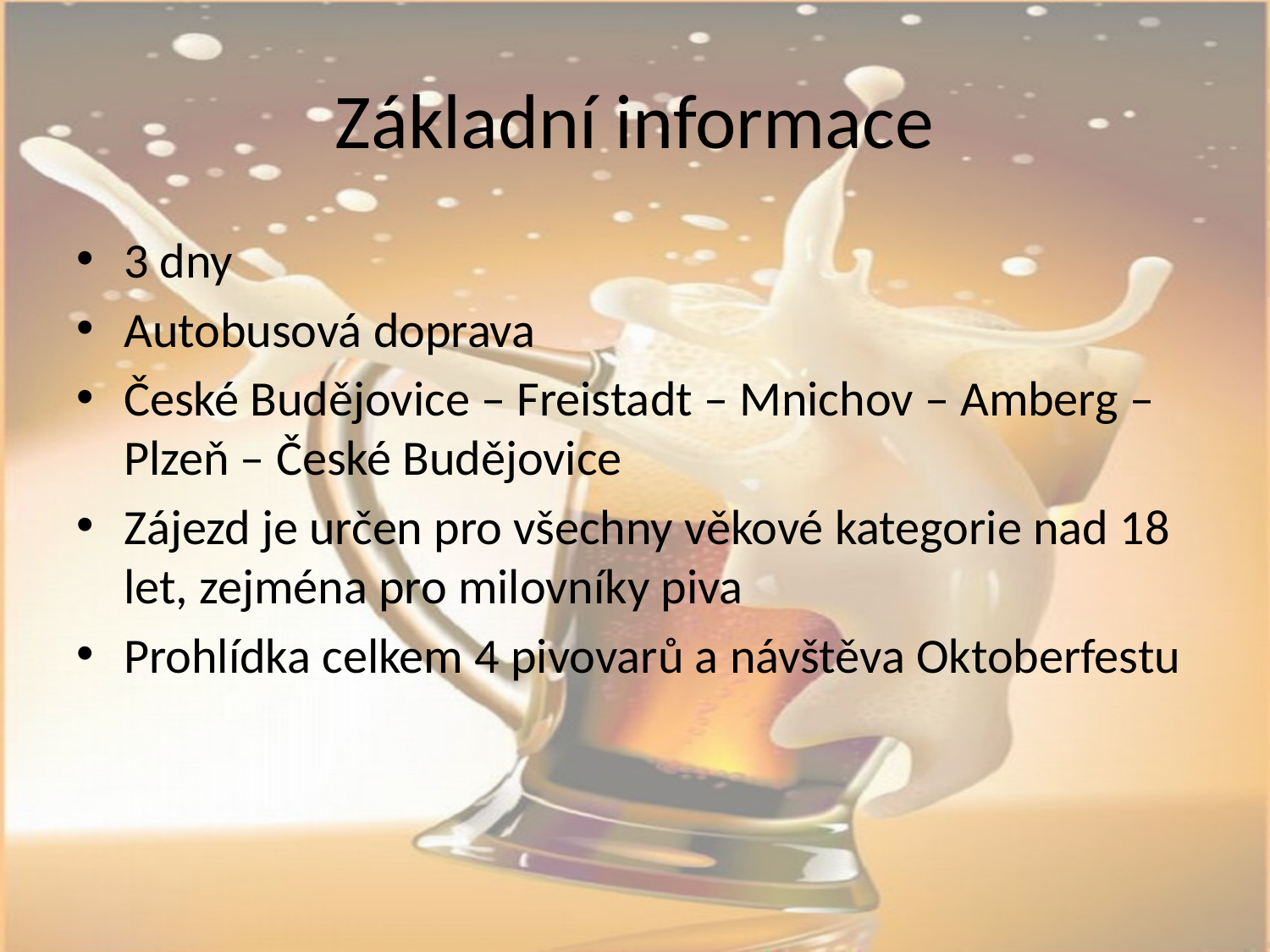

# Základní informace
3 dny
Autobusová doprava
České Budějovice – Freistadt – Mnichov – Amberg – Plzeň – České Budějovice
Zájezd je určen pro všechny věkové kategorie nad 18 let, zejména pro milovníky piva
Prohlídka celkem 4 pivovarů a návštěva Oktoberfestu